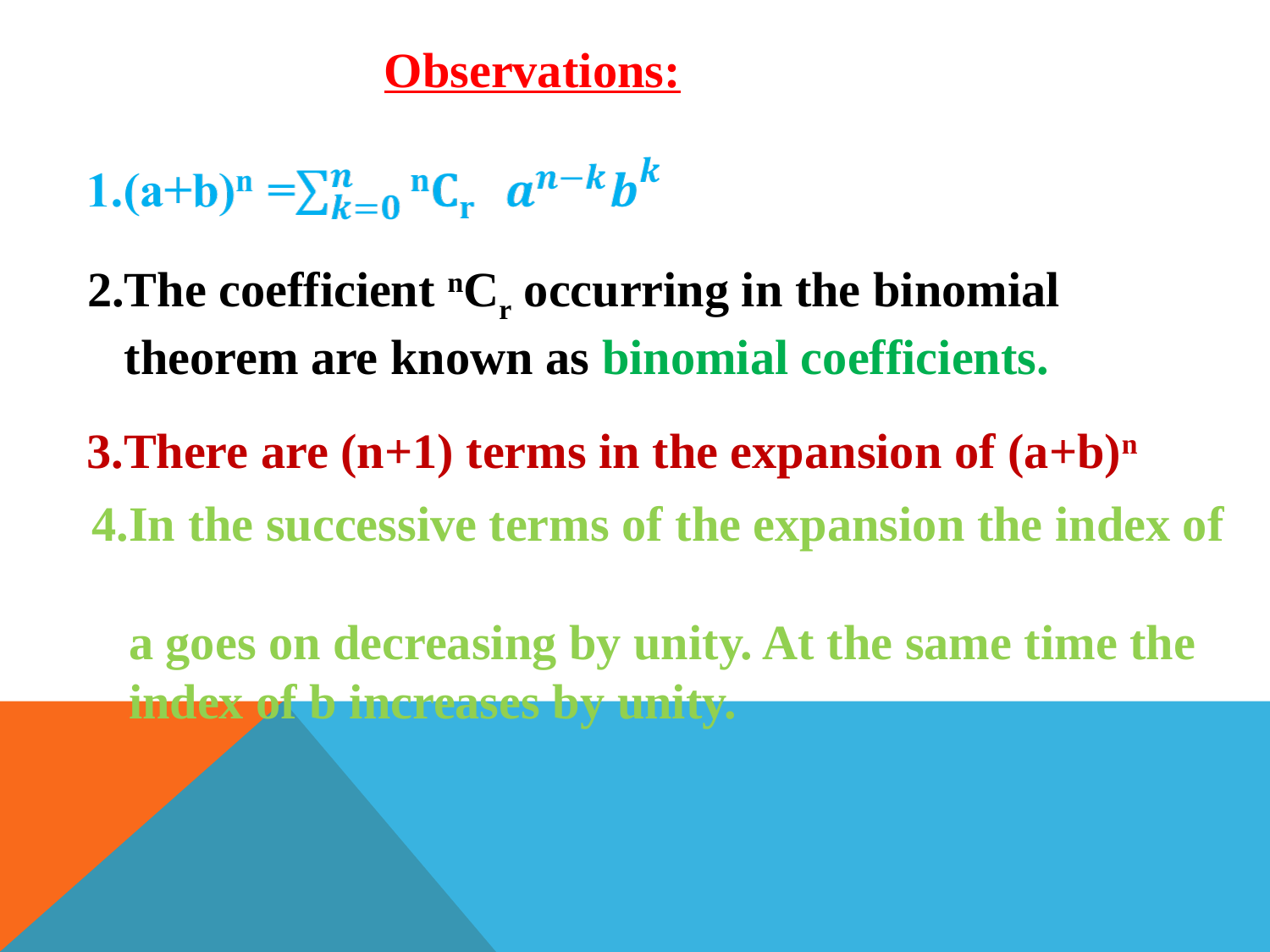

Observations:

2.The coefficient nCr occurring in the binomial
   theorem are known as binomial coefficients.
3.There are (n+1) terms in the expansion of (a+b)n
4.In the successive terms of the expansion the index of
   a goes on decreasing by unity. At the same time the
   index of b increases by unity.